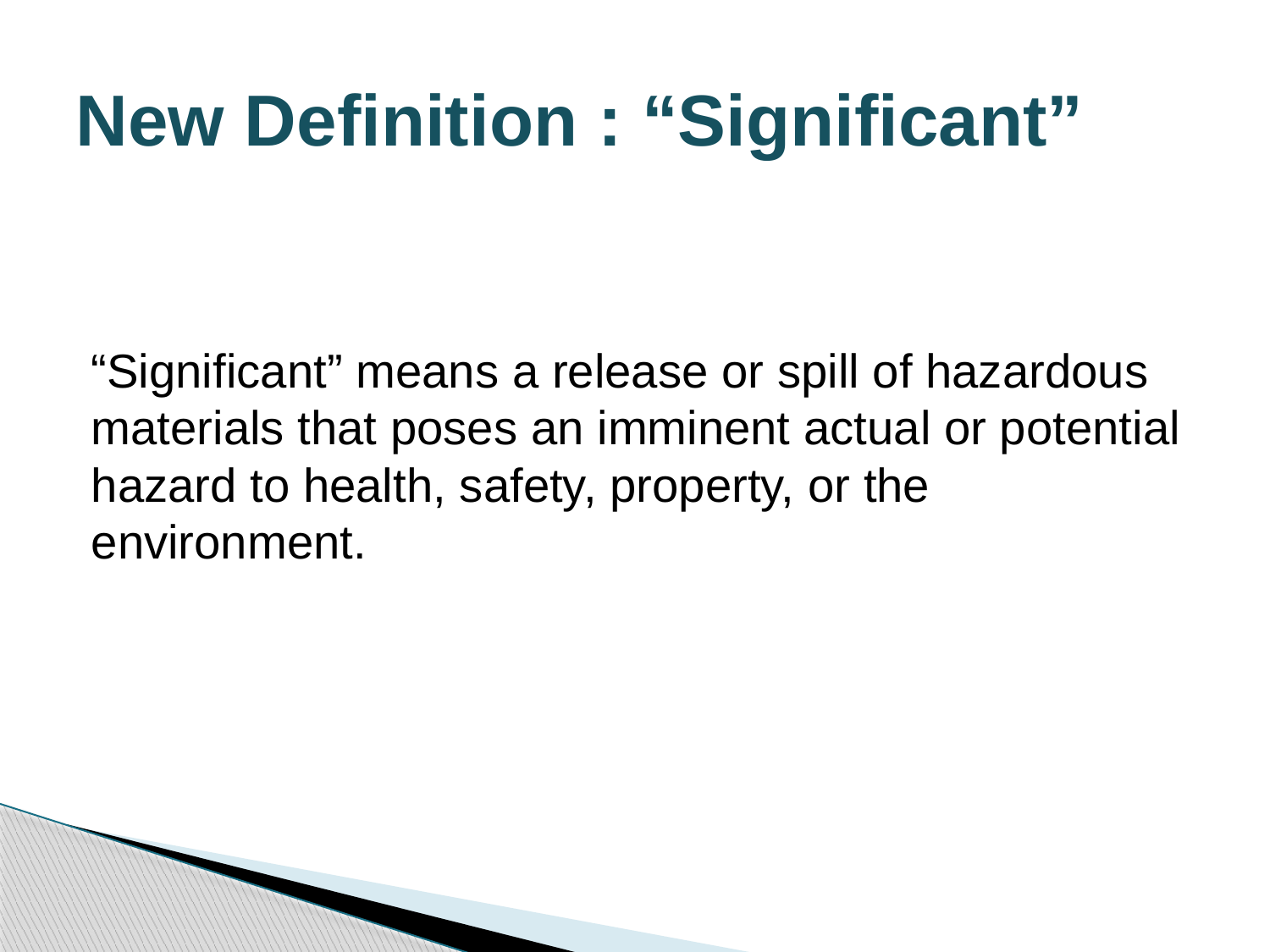

# New Definition : “Significant”

“Significant” means a release or spill of hazardous materials that poses an imminent actual or potential hazard to health, safety, property, or the environment.